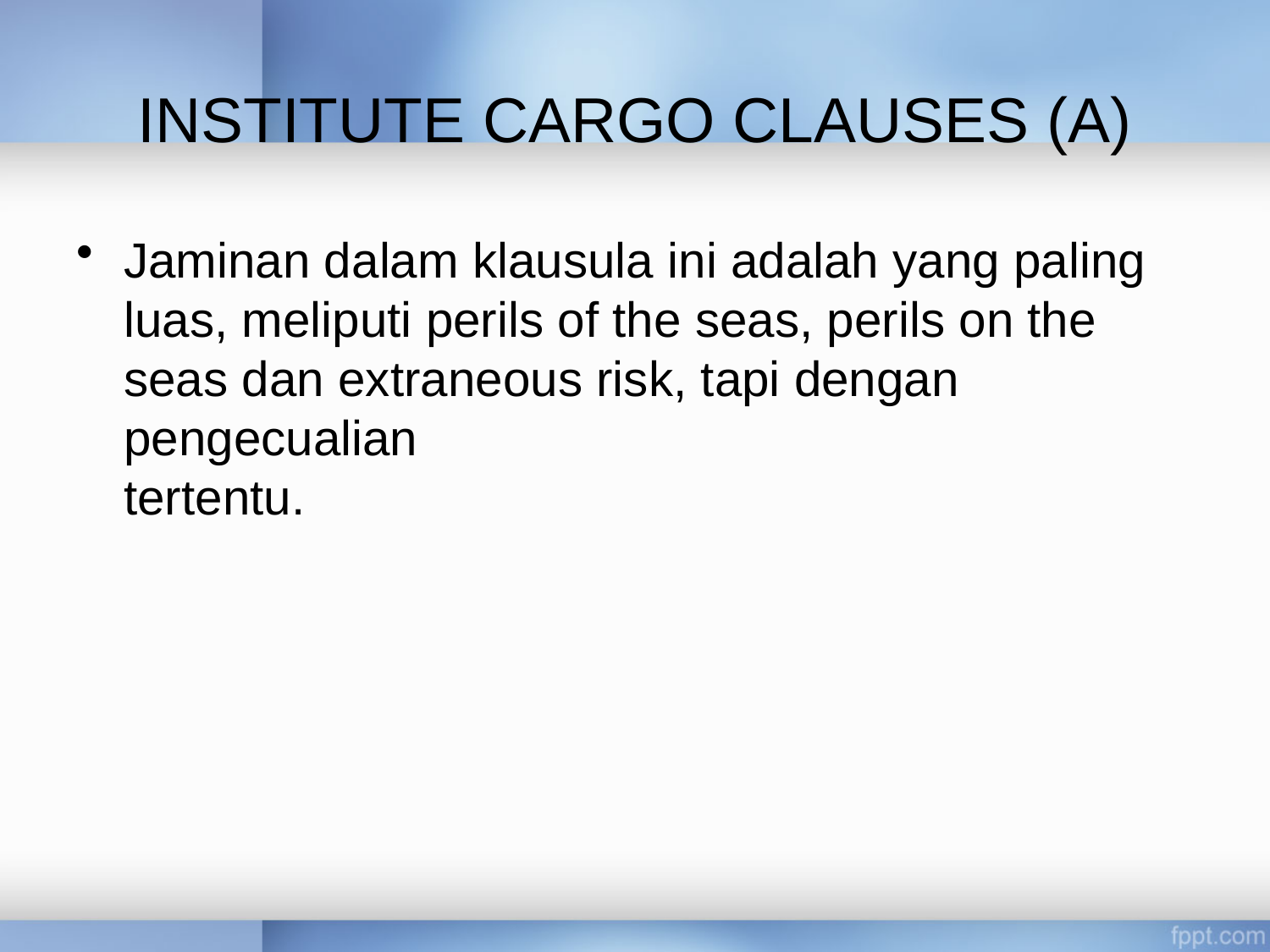

# INSTITUTE CARGO CLAUSES (A)
Jaminan dalam klausula ini adalah yang paling luas, meliputi perils of the seas, perils on the seas dan extraneous risk, tapi dengan pengecualian
tertentu.